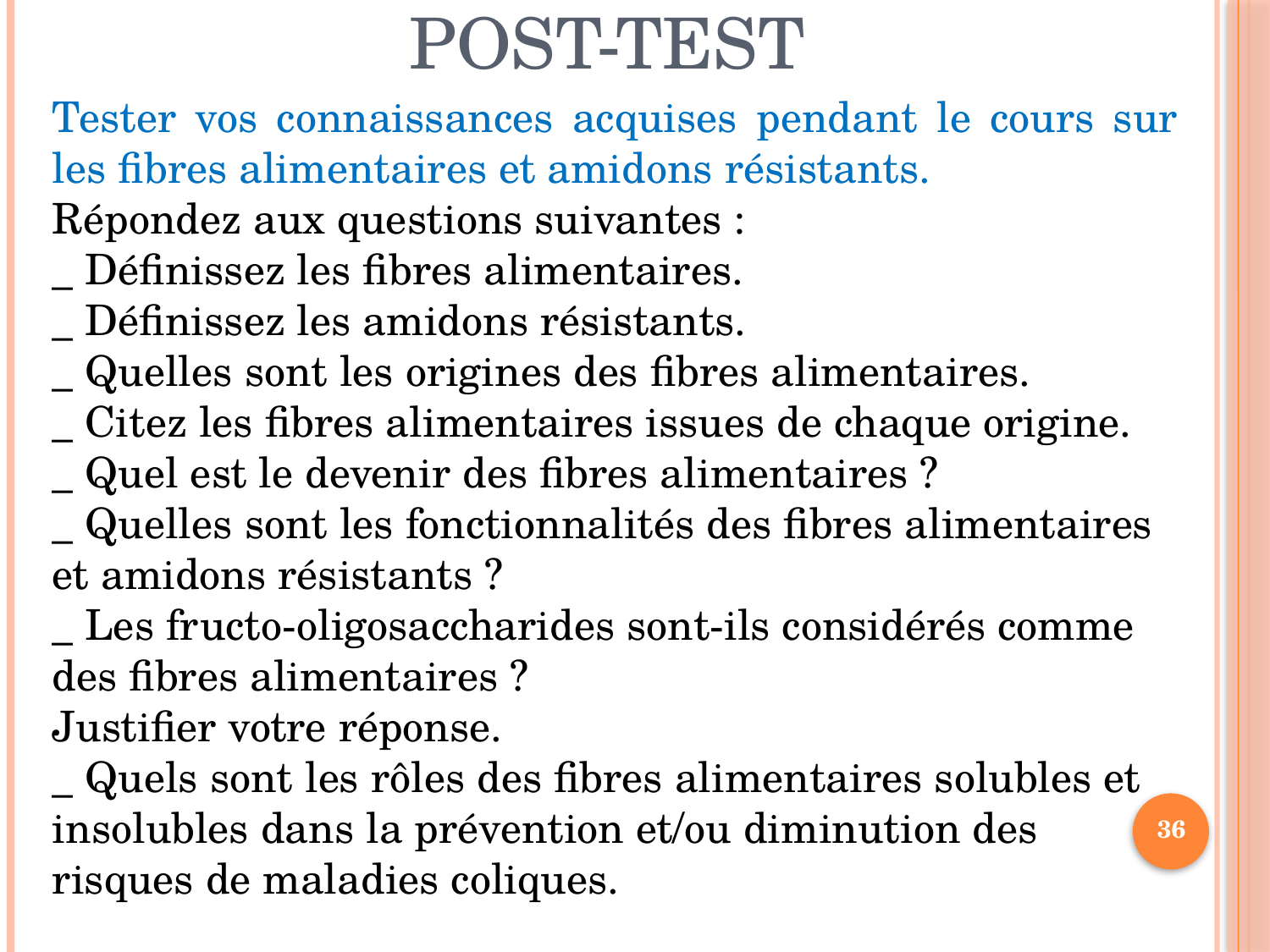

# Post-test
Tester vos connaissances acquises pendant le cours sur les fibres alimentaires et amidons résistants.
Répondez aux questions suivantes :
_ Définissez les fibres alimentaires.
_ Définissez les amidons résistants.
_ Quelles sont les origines des fibres alimentaires.
_ Citez les fibres alimentaires issues de chaque origine.
_ Quel est le devenir des fibres alimentaires ?
_ Quelles sont les fonctionnalités des fibres alimentaires et amidons résistants ?
_ Les fructo-oligosaccharides sont-ils considérés comme des fibres alimentaires ?
Justifier votre réponse.
_ Quels sont les rôles des fibres alimentaires solubles et insolubles dans la prévention et/ou diminution des risques de maladies coliques.

36